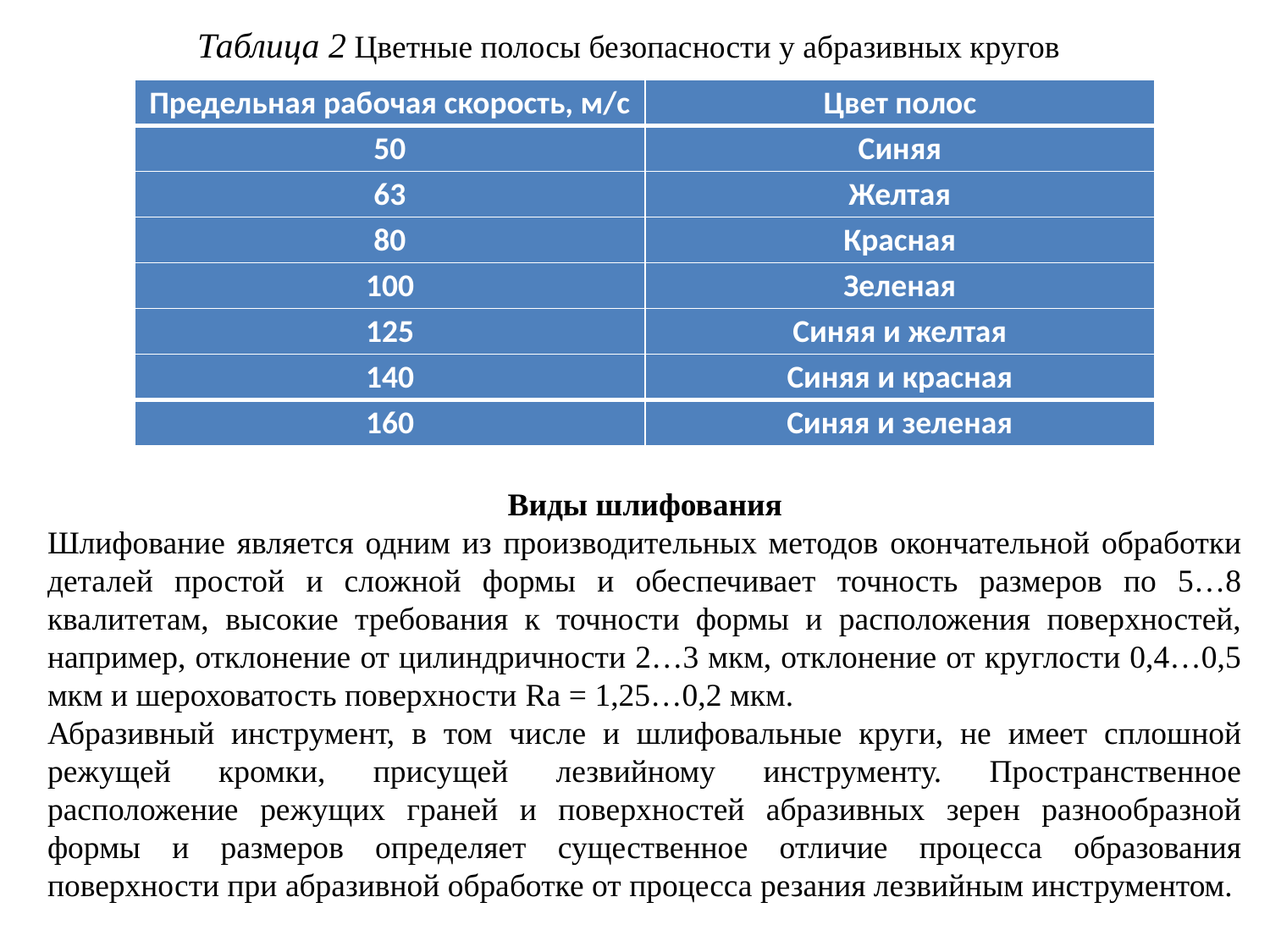

Таблица 2 Цветные полосы безопасности у абразивных кругов
| Предельная рабочая скорость, м/с | Цвет полос |
| --- | --- |
| 50 | Синяя |
| 63 | Желтая |
| 80 | Красная |
| 100 | Зеленая |
| 125 | Синяя и желтая |
| 140 | Синяя и красная |
| 160 | Синяя и зеленая |

Виды шлифования
Шлифование является одним из производительных методов окончательной обработки деталей простой и сложной формы и обеспечивает точность размеров по 5…8 квалитетам, высокие требования к точности формы и расположения поверхностей, например, отклонение от цилиндричности 2…3 мкм, отклонение от круглости 0,4…0,5 мкм и шероховатость поверхности Ra = 1,25…0,2 мкм.
Абразивный инструмент, в том числе и шлифовальные круги, не имеет сплошной режущей кромки, присущей лезвийному инструменту. Пространственное расположение режущих граней и поверхностей абразивных зерен разнообразной формы и размеров определяет существенное отличие процесса образования поверхности при абразивной обработке от процесса резания лезвийным инструментом.